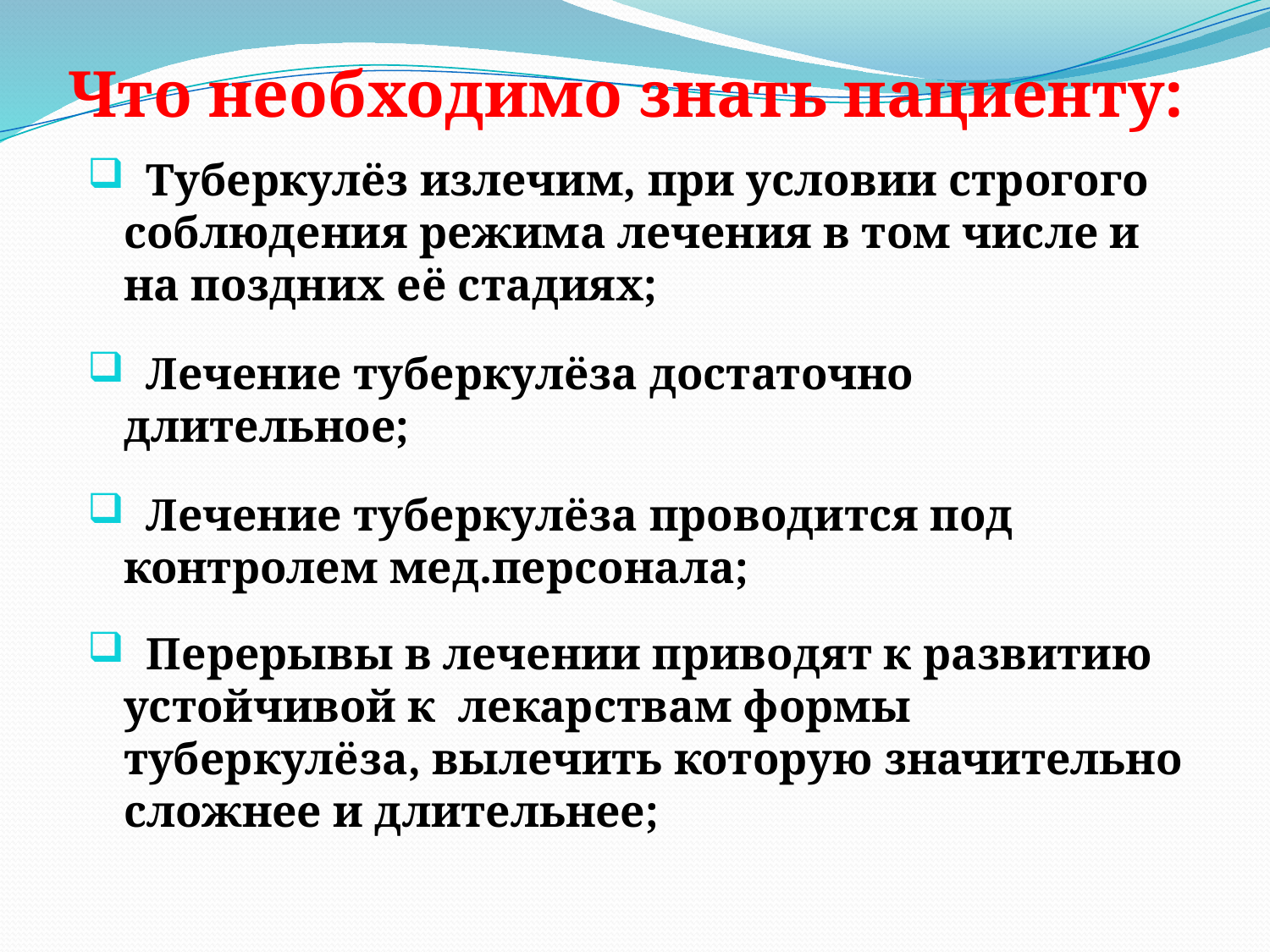

# Что необходимо знать пациенту:
  Туберкулёз излечим, при условии строгого соблюдения режима лечения в том числе и на поздних её стадиях;

  Лечение туберкулёза достаточно длительное;

  Лечение туберкулёза проводится под контролем мед.персонала;

  Перерывы в лечении приводят к развитию устойчивой к  лекарствам формы туберкулёза, вылечить которую значительно сложнее и длительнее;